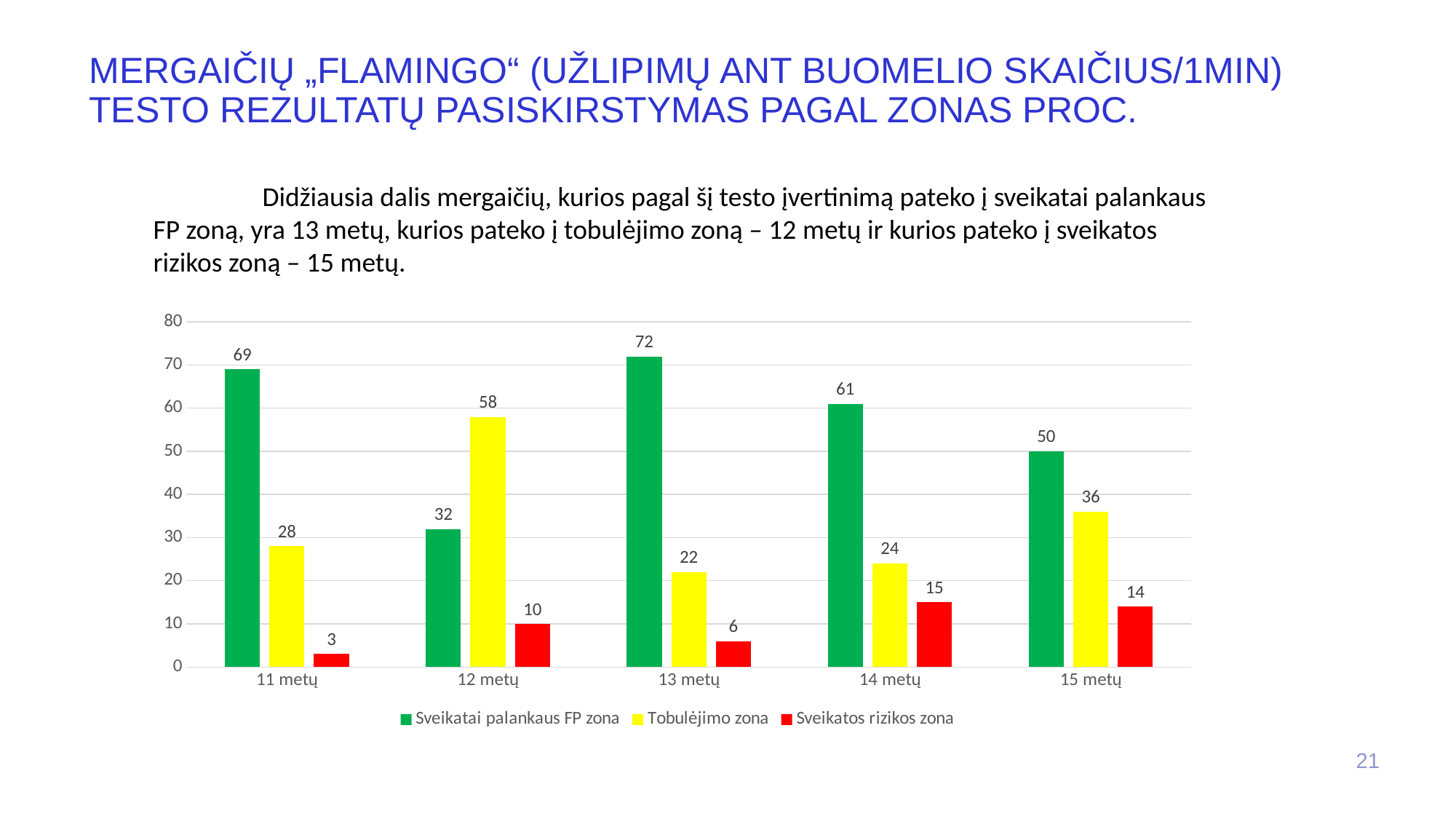

# MERGAIČIų „Flamingo“ (užlipimų ant buomelio skaičius/1min) testo rezultatų pasiskirstymas pagal zonas proc.
	Didžiausia dalis mergaičių, kurios pagal šį testo įvertinimą pateko į sveikatai palankaus FP zoną, yra 13 metų, kurios pateko į tobulėjimo zoną – 12 metų ir kurios pateko į sveikatos rizikos zoną – 15 metų.

### Chart

| Category | Sveikatai palankaus FP zona | Tobulėjimo zona | Sveikatos rizikos zona |
|---|---|---|---|
| 11 metų | 69.0 | 28.0 | 3.0 |
| 12 metų | 32.0 | 58.0 | 10.0 |
| 13 metų | 72.0 | 22.0 | 6.0 |
| 14 metų | 61.0 | 24.0 | 15.0 |
| 15 metų | 50.0 | 36.0 | 14.0 |
21